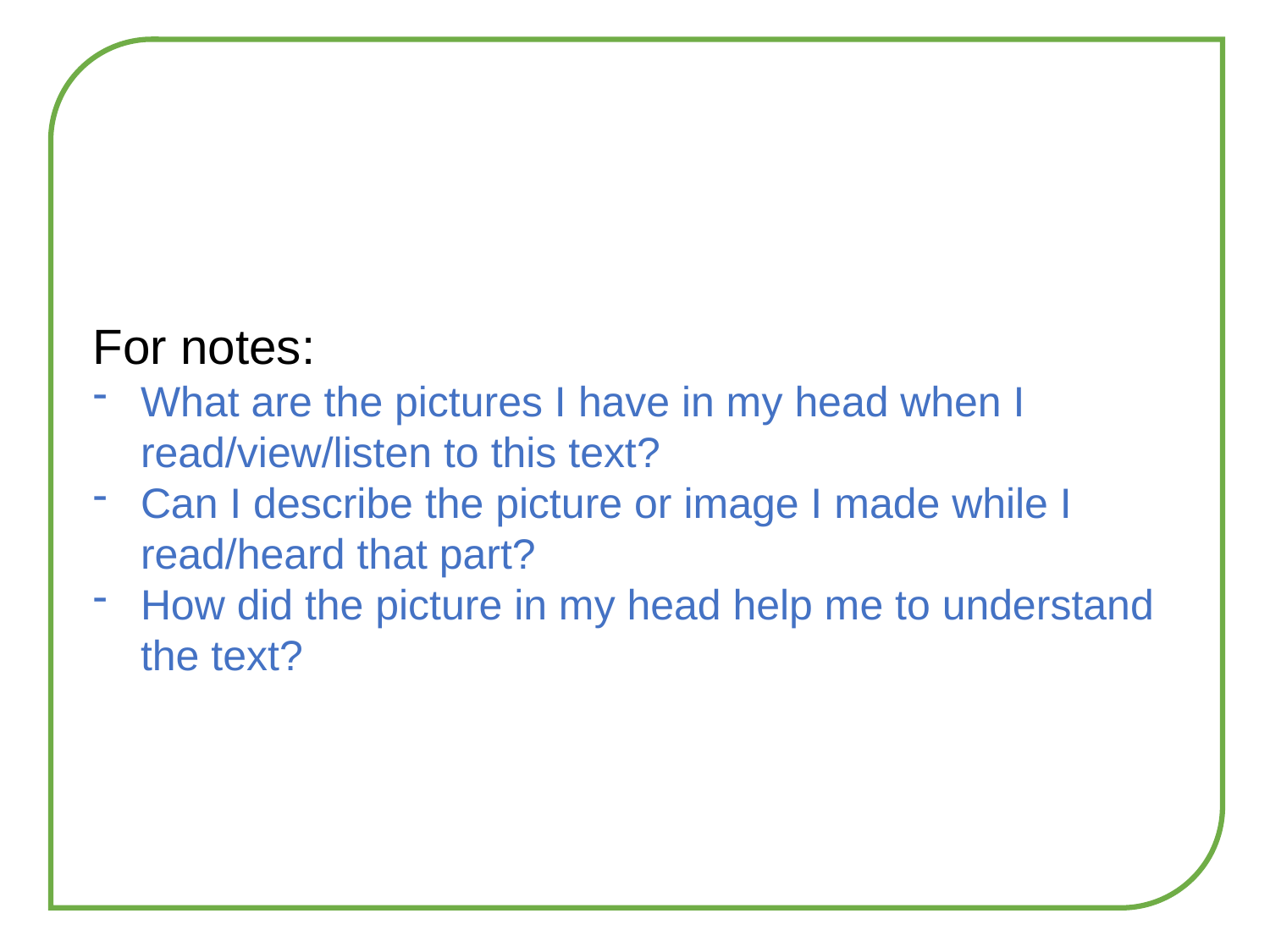

For notes:
What are the pictures I have in my head when I read/view/listen to this text?
Can I describe the picture or image I made while I read/heard that part?
How did the picture in my head help me to understand the text?